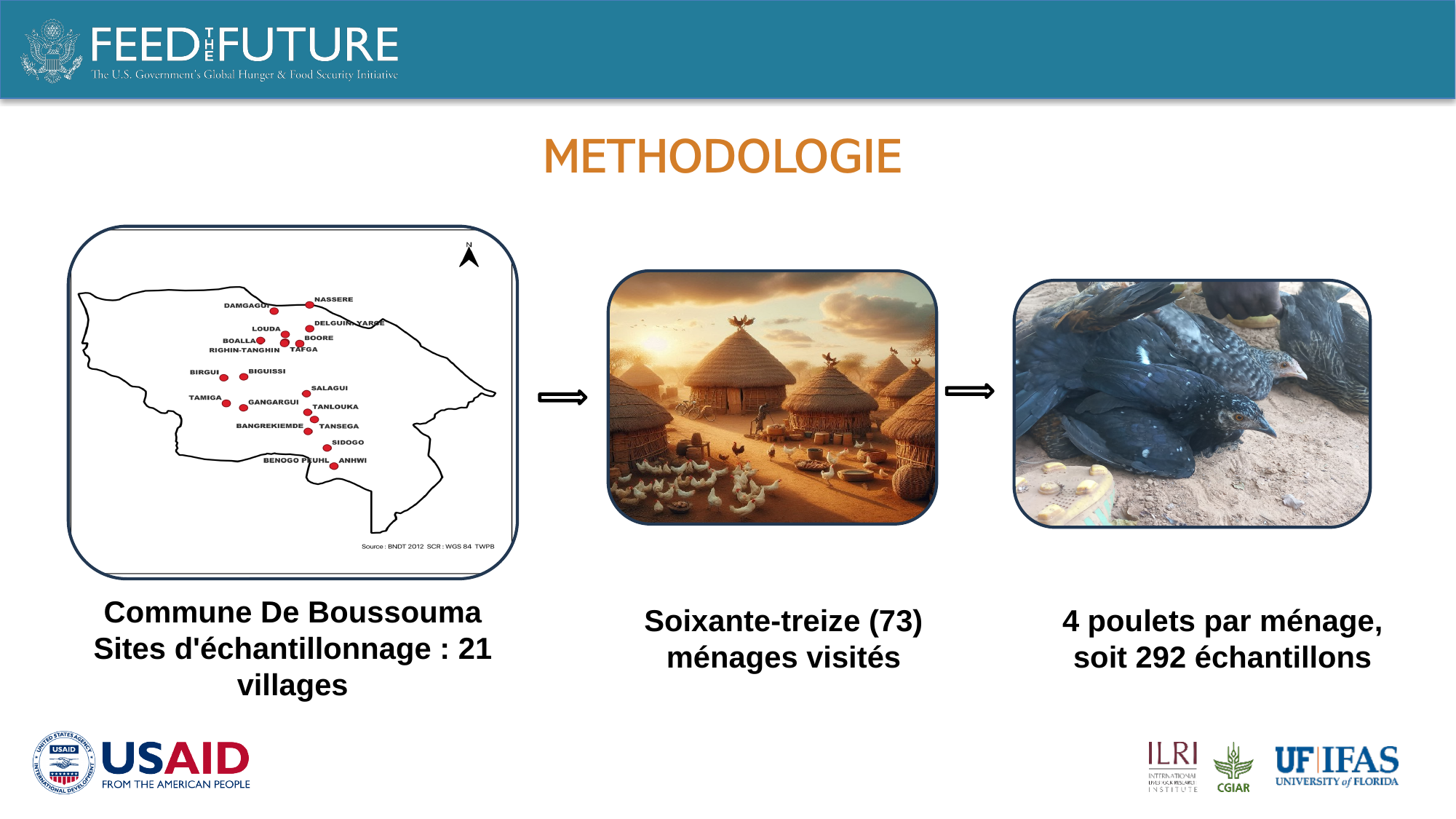

# METHODOLOGIE

Commune De Boussouma Sites d'échantillonnage : 21 villages
Soixante-treize (73) ménages visités
4 poulets par ménage, soit 292 échantillons